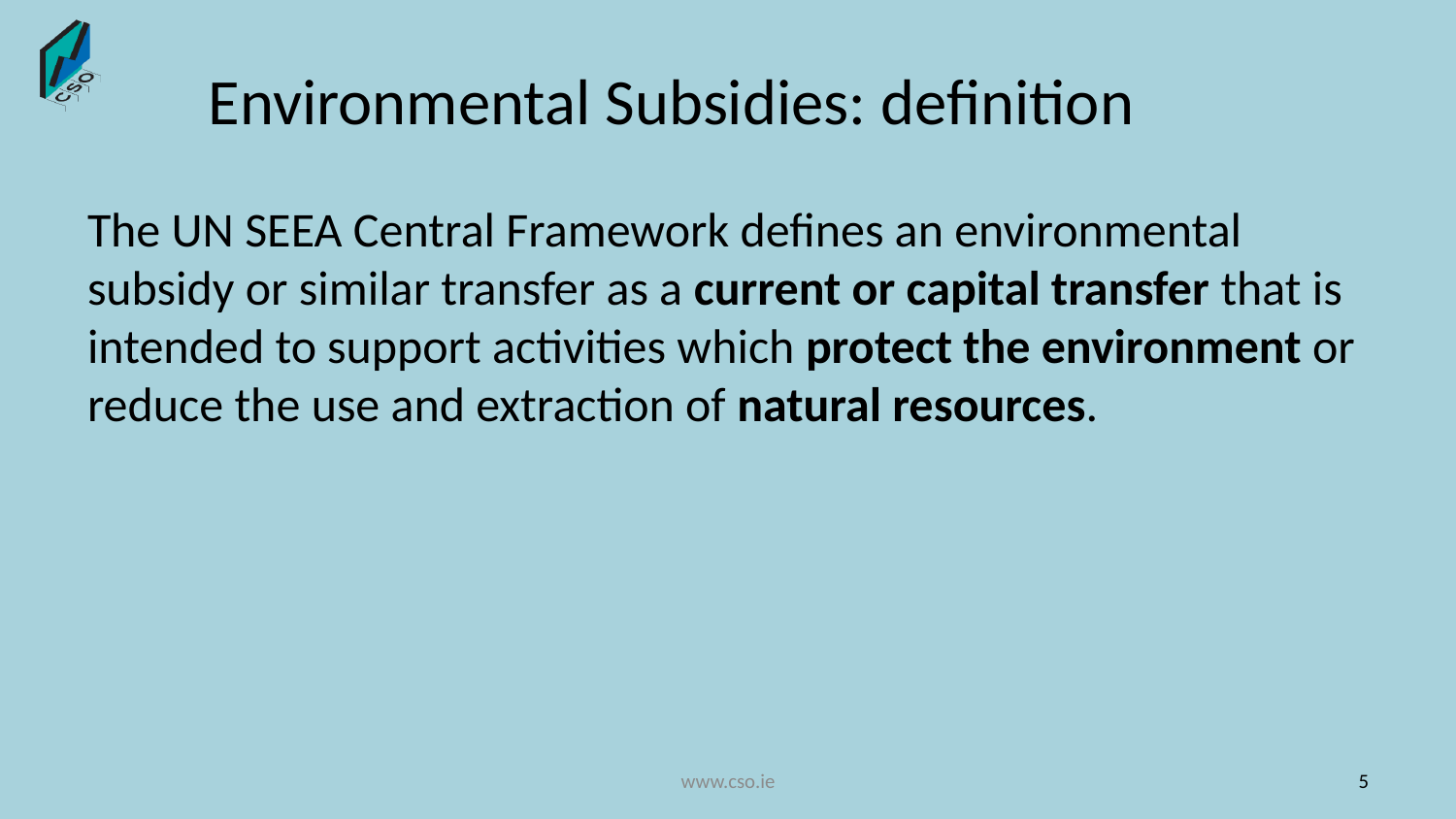

# Environmental Subsidies: definition
The UN SEEA Central Framework defines an environmental subsidy or similar transfer as a current or capital transfer that is intended to support activities which protect the environment or reduce the use and extraction of natural resources.

www.cso.ie
5